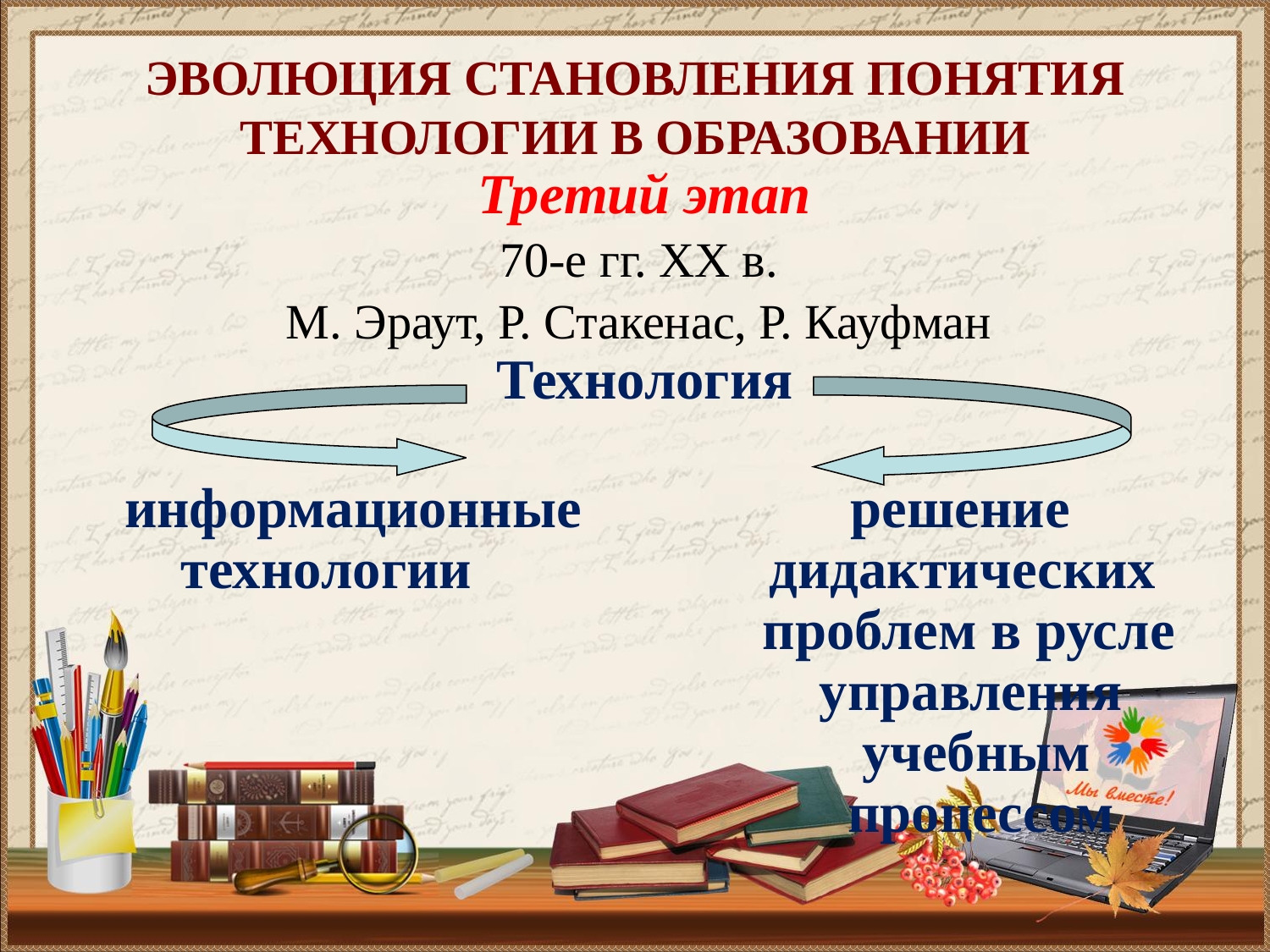

ЭВОЛЮЦИЯ СТАНОВЛЕНИЯ ПОНЯТИЯ ТЕХНОЛОГИИ В ОБРАЗОВАНИИ
Третий этап
70-е гг. XX в.
М. Эраут, Р. Стакенас, Р. Кауфман
Технология

   информационные                   решение
       технологии                     дидактических
                                                проблем в русле
                                                    управления
                                                       учебным
                                                      процессом